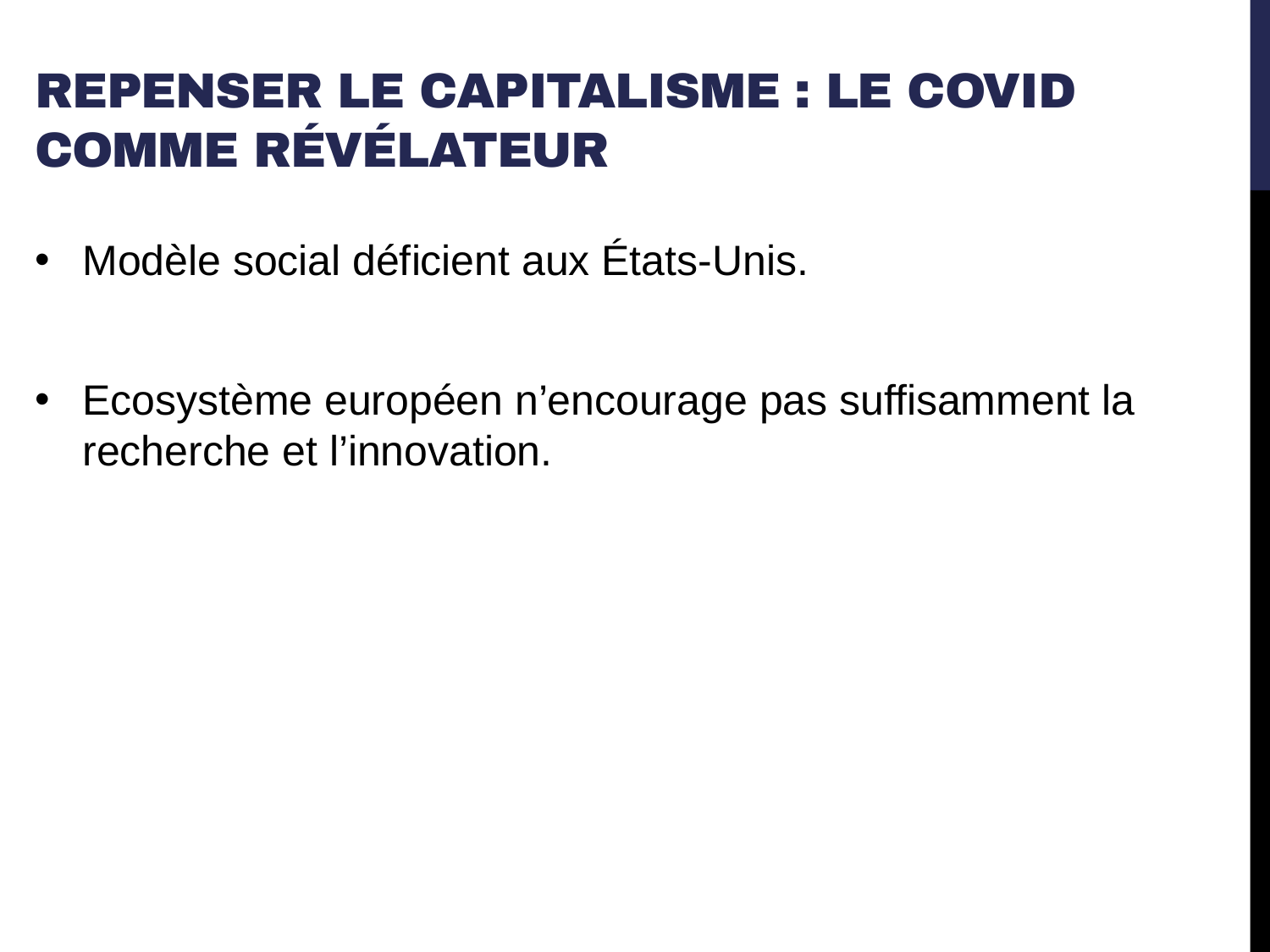

# Repenser le capitalisme : le Covid comme révélateur
Modèle social déficient aux États-Unis.

Ecosystème européen n’encourage pas suffisamment la recherche et l’innovation.